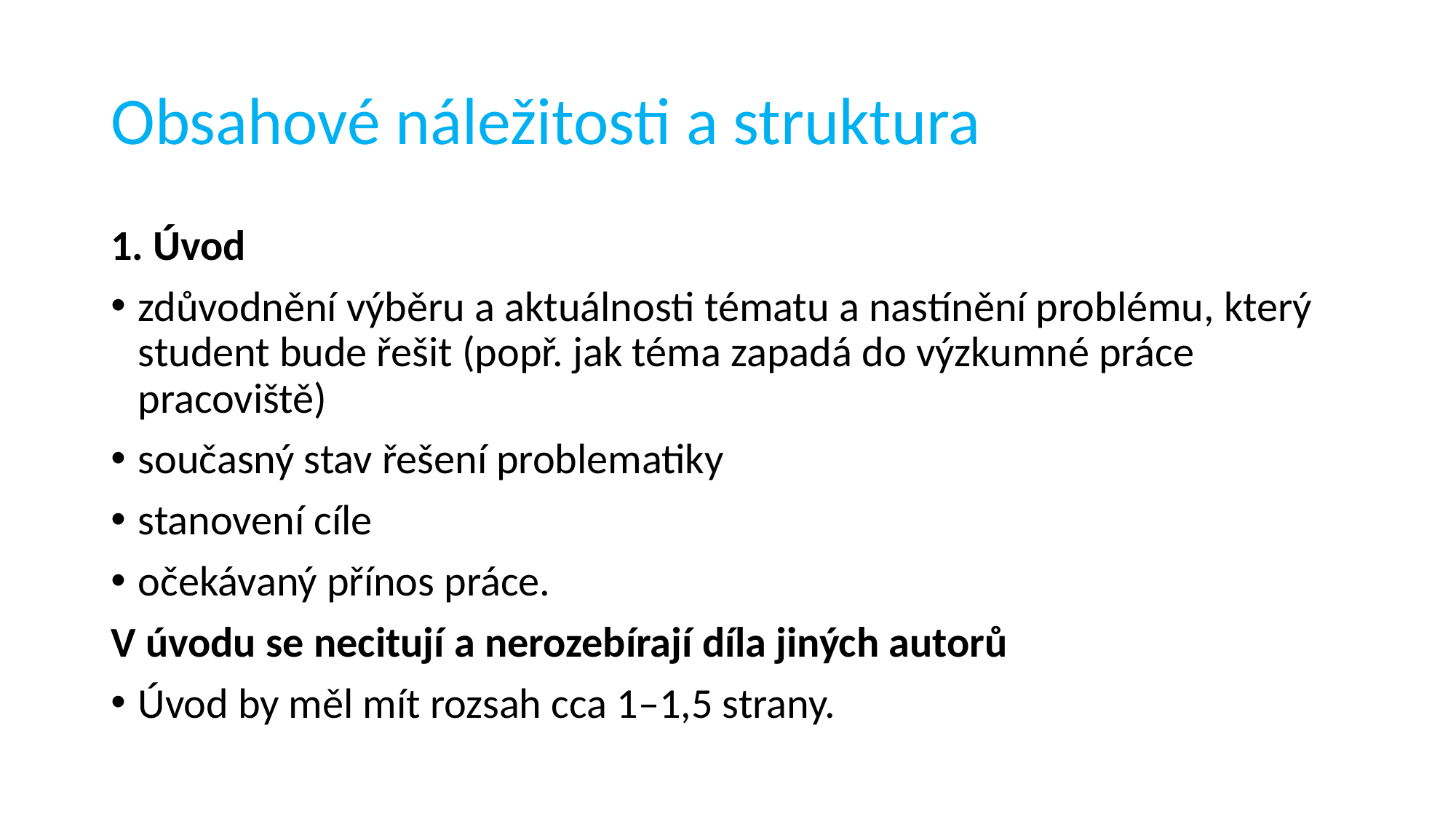

# Obsahové náležitosti a struktura
1. Úvod
zdůvodnění výběru a aktuálnosti tématu a nastínění problému, který student bude řešit (popř. jak téma zapadá do výzkumné práce pracoviště)
současný stav řešení problematiky
stanovení cíle
očekávaný přínos práce.
V úvodu se necitují a nerozebírají díla jiných autorů
Úvod by měl mít rozsah cca 1–1,5 strany.